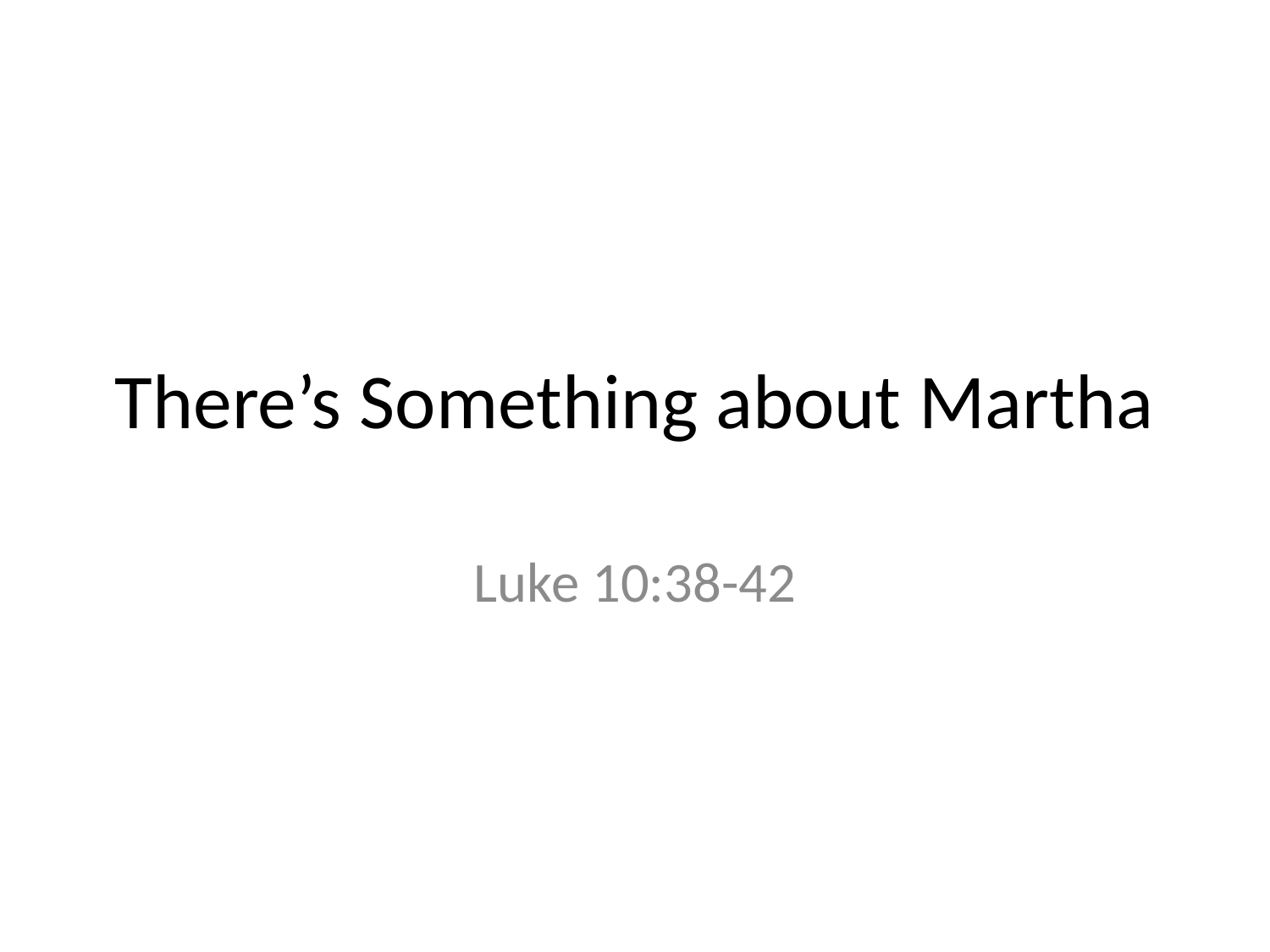

# There’s Something about Martha
Luke 10:38-42